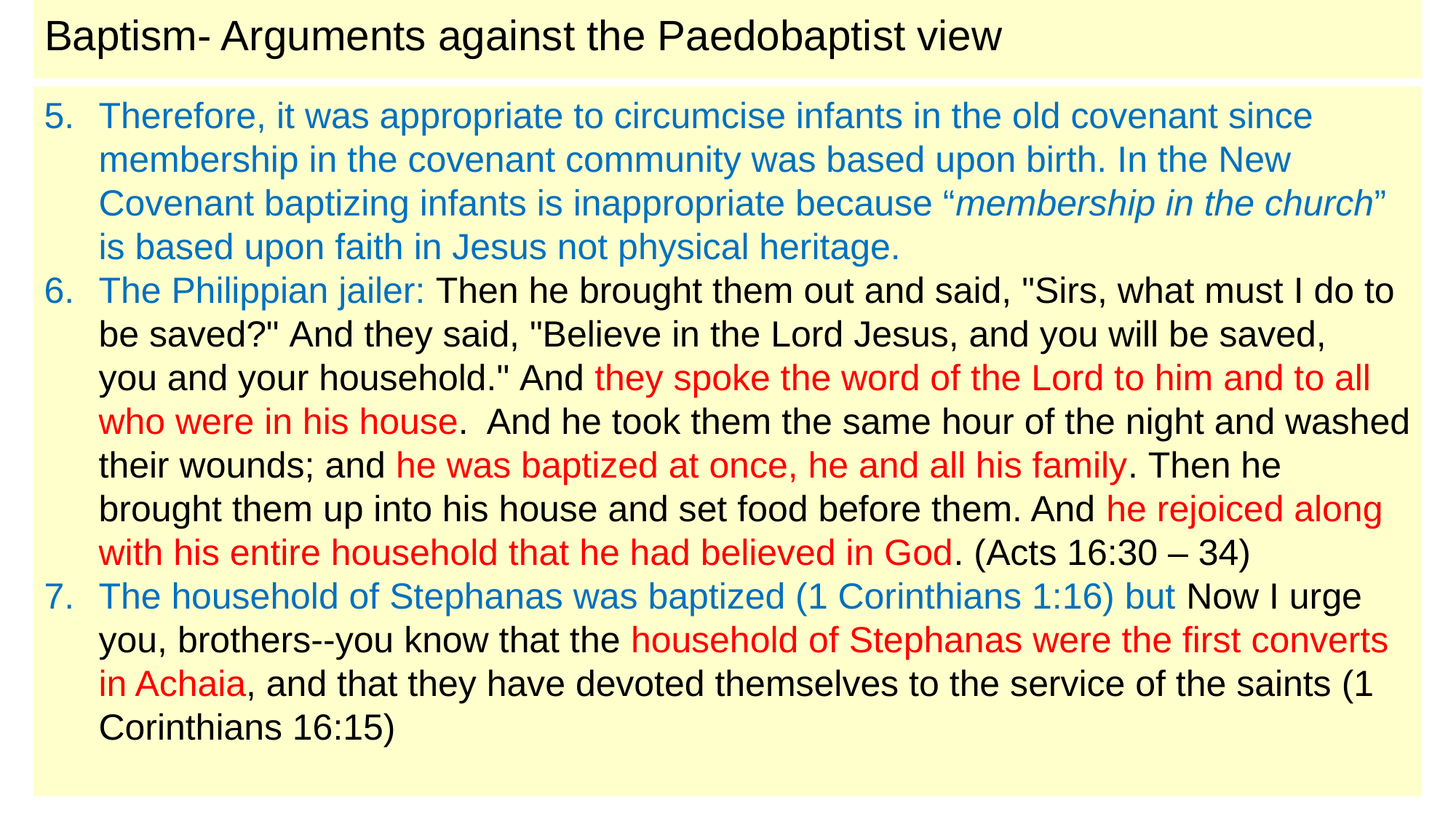

# Baptism- Arguments against the Paedobaptist view

Therefore, it was appropriate to circumcise infants in the old covenant since membership in the covenant community was based upon birth. In the New Covenant baptizing infants is inappropriate because “membership in the church” is based upon faith in Jesus not physical heritage.
The Philippian jailer: Then he brought them out and said, "Sirs, what must I do to be saved?" And they said, "Believe in the Lord Jesus, and you will be saved, you and your household." And they spoke the word of the Lord to him and to all who were in his house.  And he took them the same hour of the night and washed their wounds; and he was baptized at once, he and all his family. Then he brought them up into his house and set food before them. And he rejoiced along with his entire household that he had believed in God. (Acts 16:30 – 34)
The household of Stephanas was baptized (1 Corinthians 1:16) but Now I urge you, brothers--you know that the household of Stephanas were the first converts in Achaia, and that they have devoted themselves to the service of the saints (1 Corinthians 16:15)